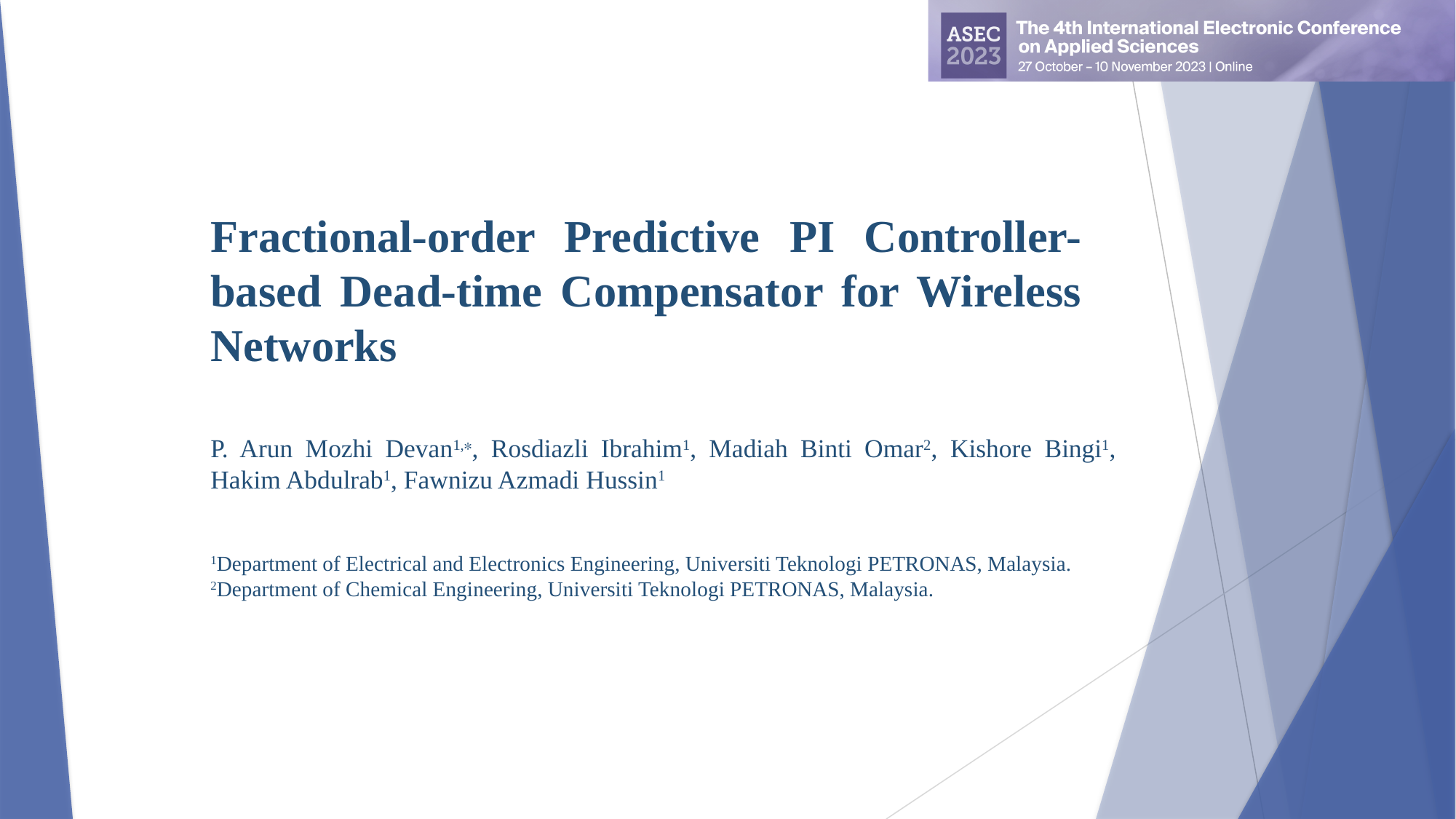

# Fractional-order Predictive PI Controller-based Dead-time Compensator for Wireless Networks
P. Arun Mozhi Devan1,∗, Rosdiazli Ibrahim1, Madiah Binti Omar2, Kishore Bingi1, Hakim Abdulrab1, Fawnizu Azmadi Hussin1

1Department of Electrical and Electronics Engineering, Universiti Teknologi PETRONAS, Malaysia.
2Department of Chemical Engineering, Universiti Teknologi PETRONAS, Malaysia.